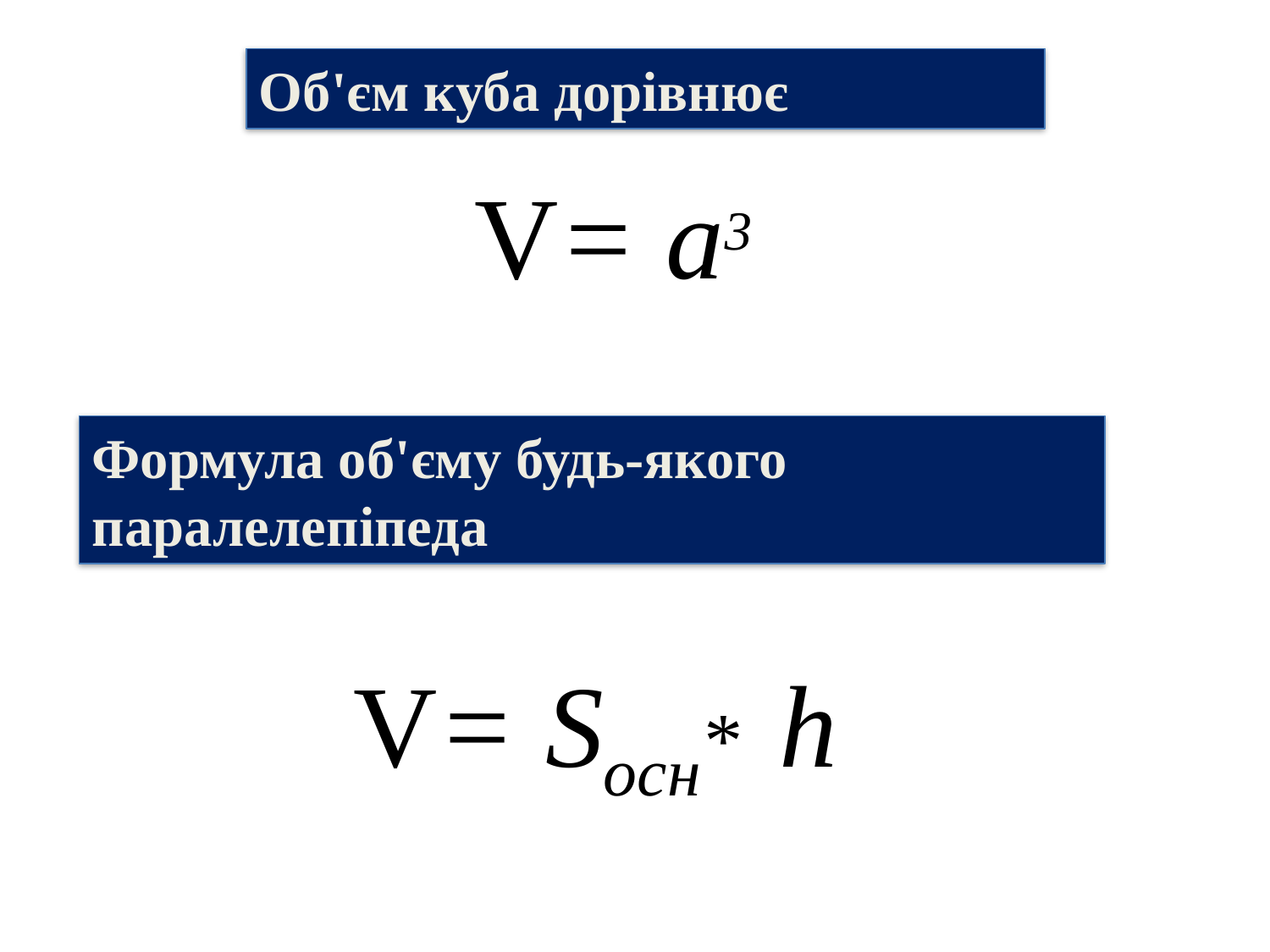

Об'єм куба дорівнює
V= a3
Формула об'єму будь-якого паралелепіпеда
V= Sосн*  h